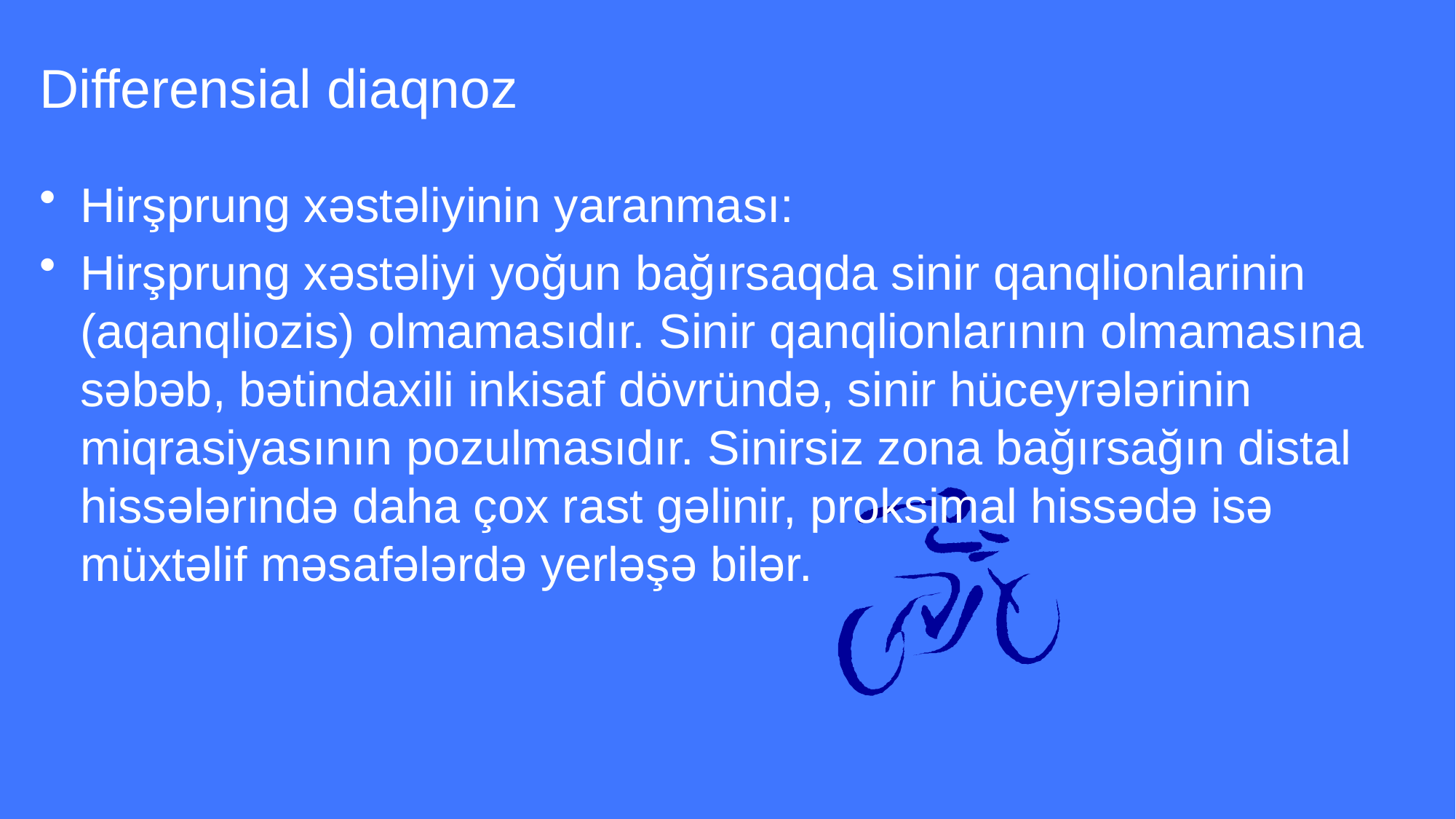

# Differensial diaqnoz
Hirşprung xəstəliyinin yaranması:
Hirşprung xəstəliyi yoğun bağırsaqda sinir qanqlionlarinin (aqanqliozis) olmamasıdır. Sinir qanqlionlarının olmamasına səbəb, bətindaxili inkisaf dövründə, sinir hüceyrələrinin miqrasiyasının pozulmasıdır. Sinirsiz zona bağırsağın distal hissələrində daha çox rast gəlinir, proksimal hissədə isə müxtəlif məsafələrdə yerləşə bilər.